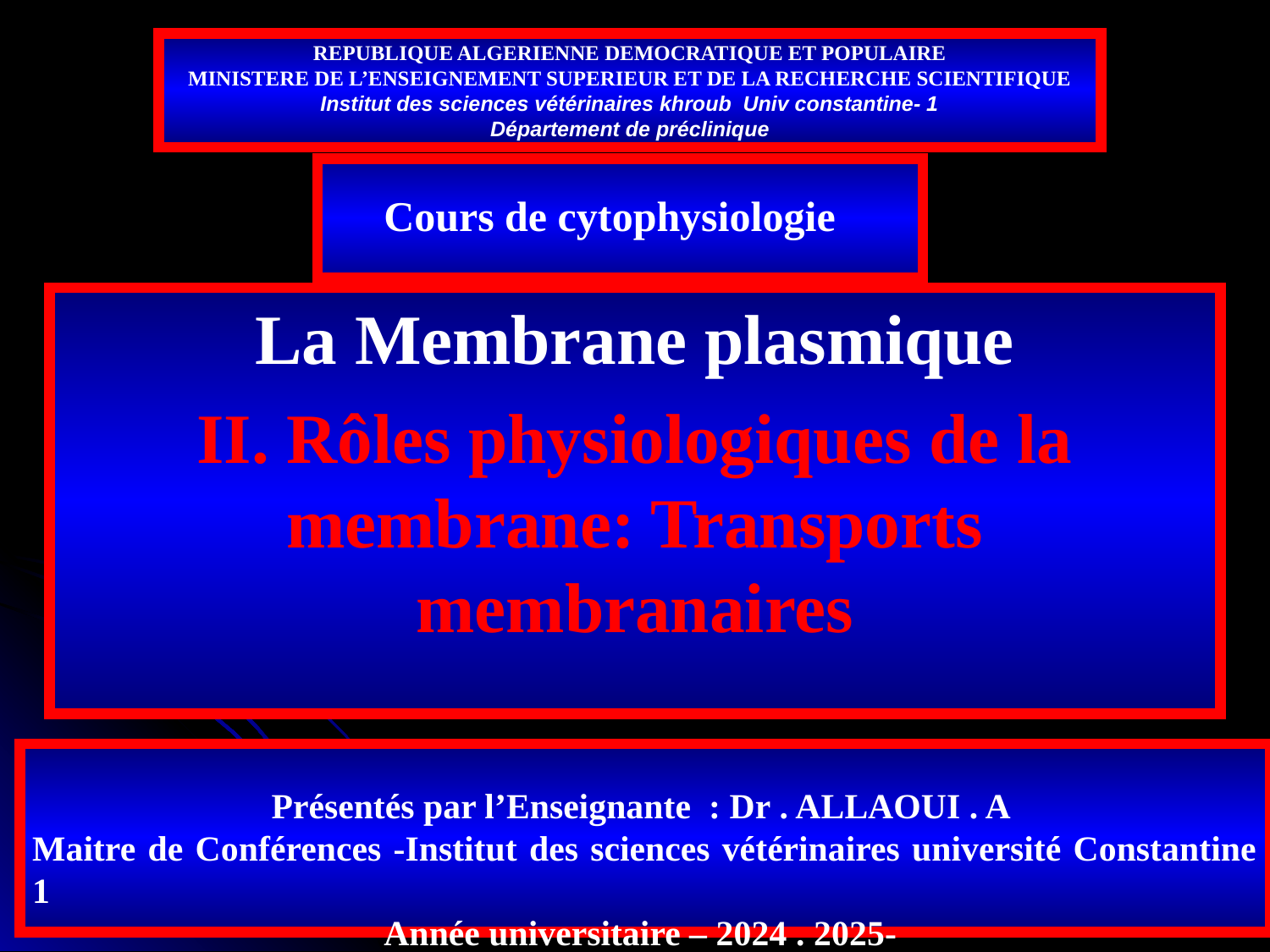

REPUBLIQUE ALGERIENNE DEMOCRATIQUE ET POPULAIRE
MINISTERE DE L’ENSEIGNEMENT SUPERIEUR ET DE LA RECHERCHE SCIENTIFIQUE
Institut des sciences vétérinaires khroub  Univ constantine- 1
Département de préclinique

# Cours de cytophysiologie
La Membrane plasmique
II. Rôles physiologiques de la membrane: Transports membranaires

Présentés par l’Enseignante  : Dr . ALLAOUI . A
Maitre de Conférences -Institut des sciences vétérinaires université Constantine 1
Année universitaire – 2024 . 2025-